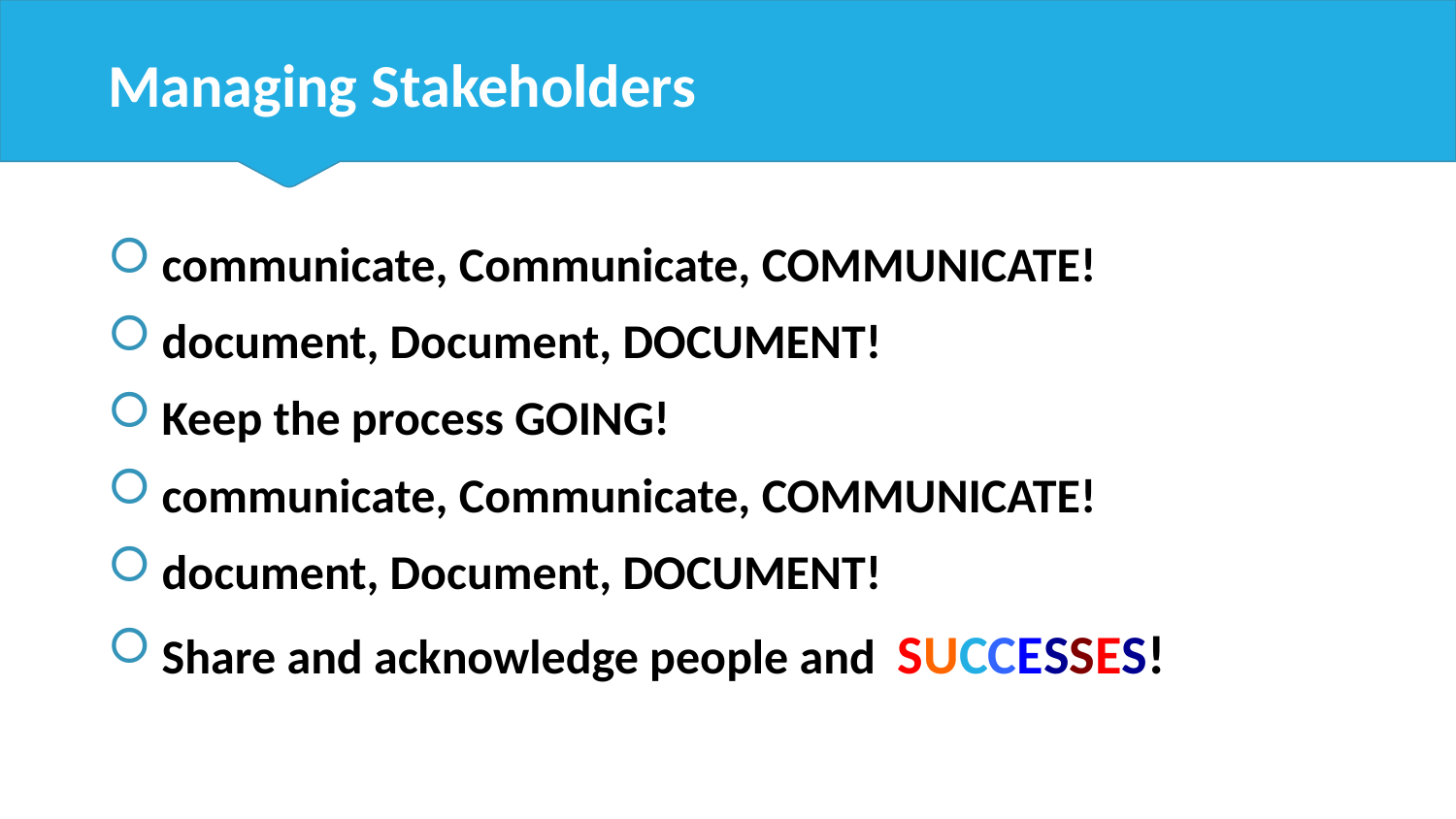

# Managing Stakeholders
 communicate, Communicate, COMMUNICATE!
 document, Document, DOCUMENT!
 Keep the process GOING!
 communicate, Communicate, COMMUNICATE!
 document, Document, DOCUMENT!
 Share and acknowledge people and  SUCCESSES!